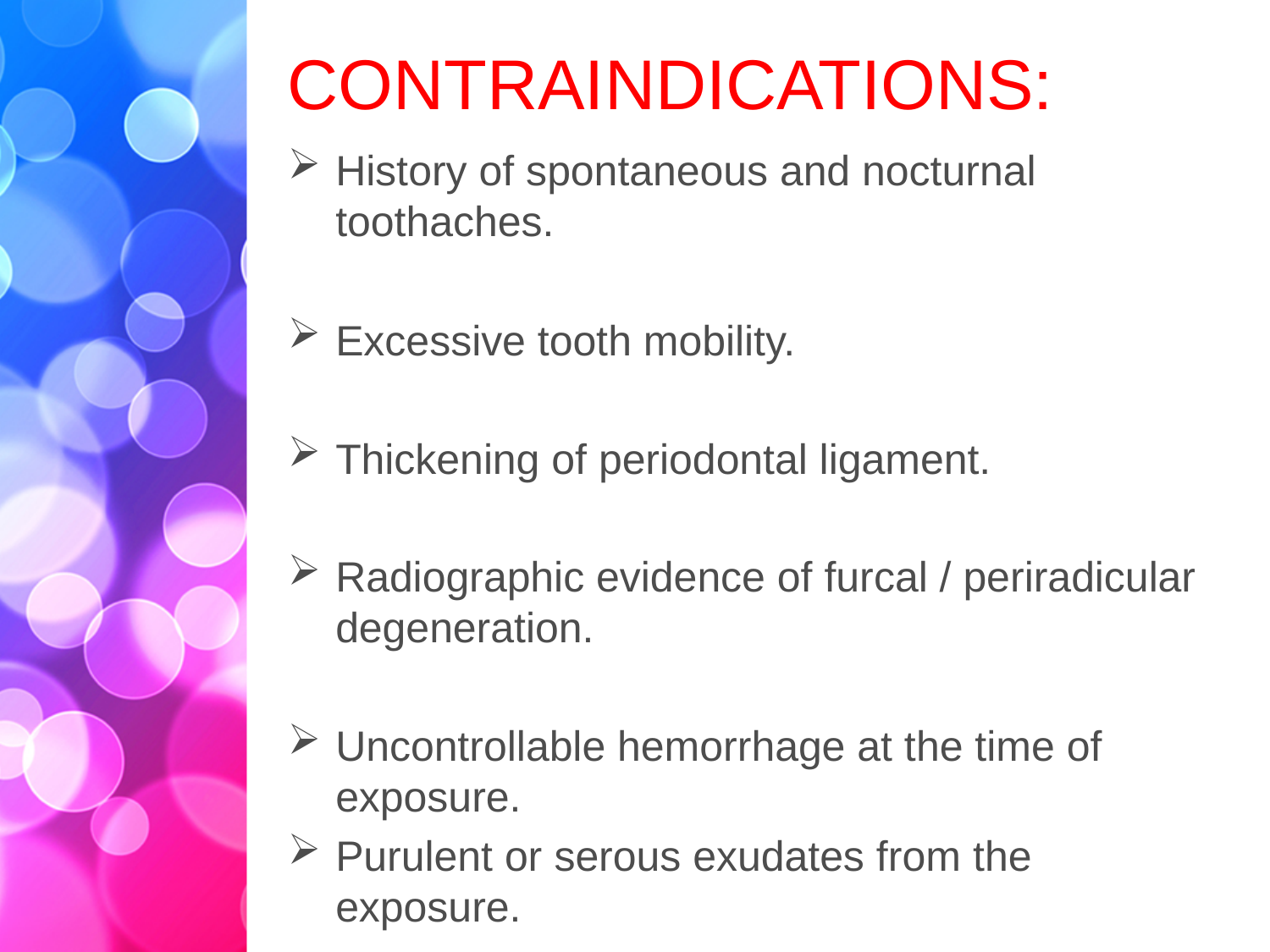

# CONTRAINDICATIONS:
History of spontaneous and nocturnal toothaches.

Excessive tooth mobility.

Thickening of periodontal ligament.

Radiographic evidence of furcal / periradicular degeneration.

Uncontrollable hemorrhage at the time of exposure.
Purulent or serous exudates from the exposure.